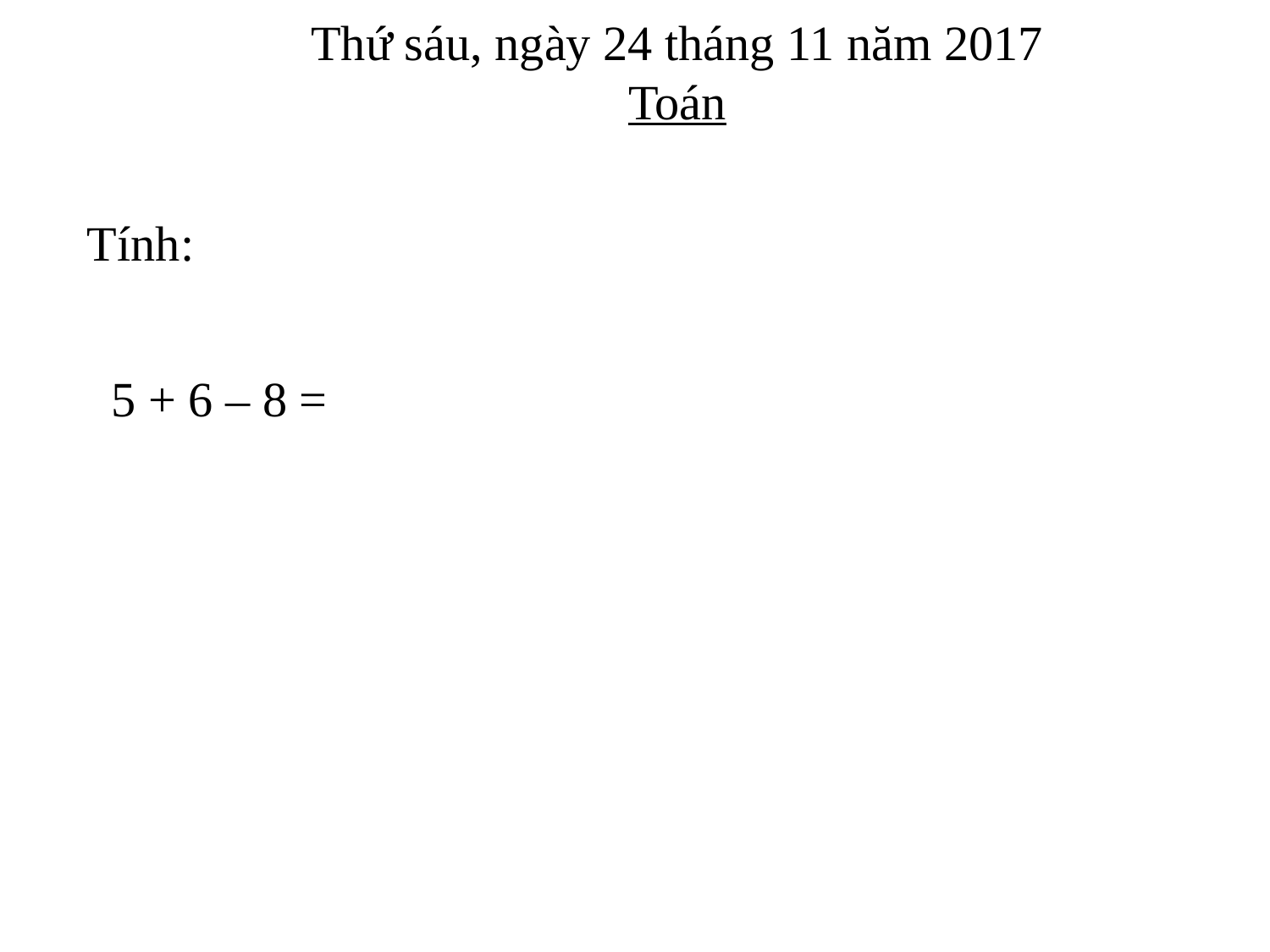

Thứ sáu, ngày 24 tháng 11 năm 2017
Toán
Tính:
5 + 6 – 8 =